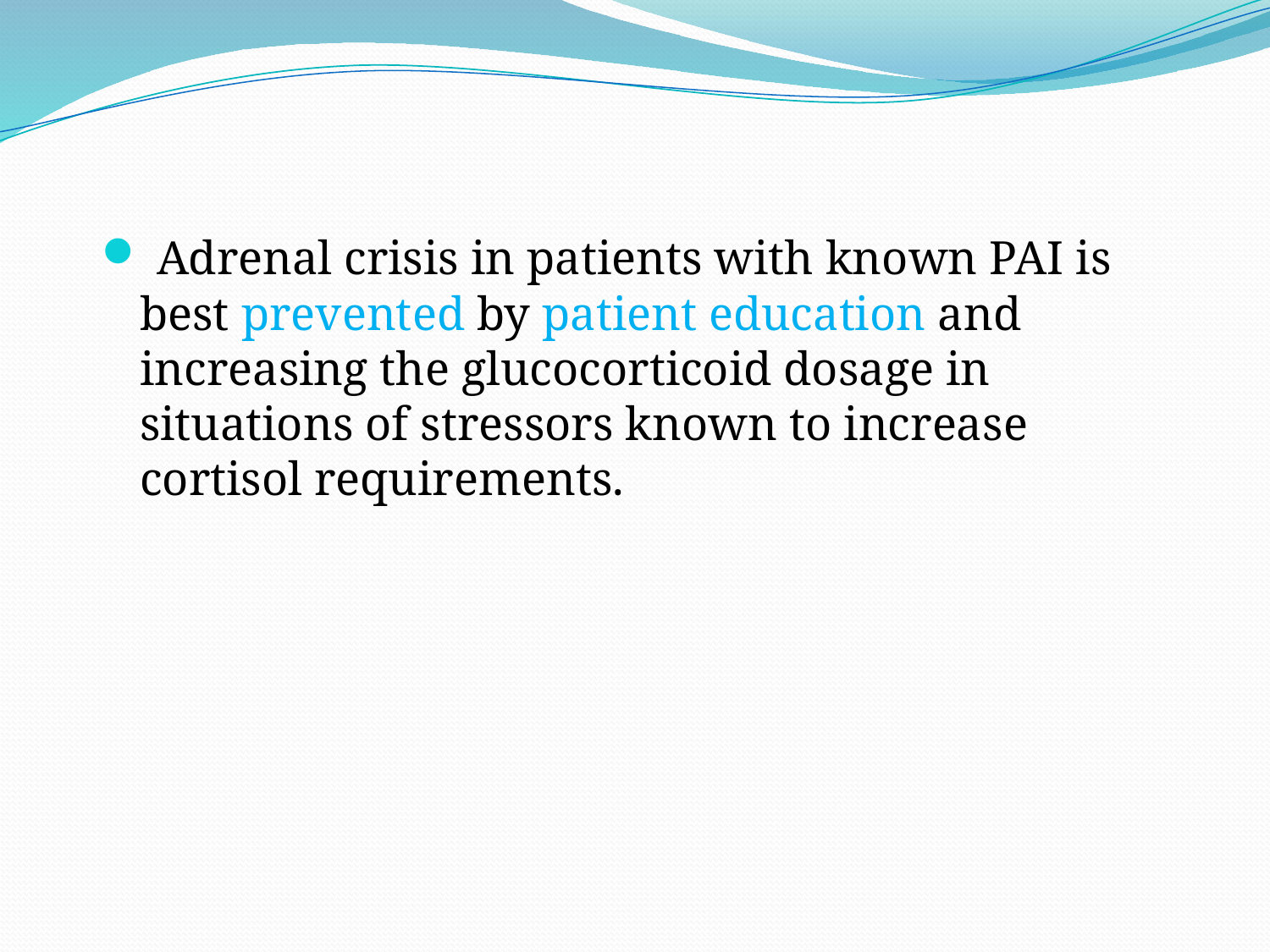

Adrenal crisis in patients with known PAI is best prevented by patient education and increasing the glucocorticoid dosage in situations of stressors known to increase cortisol requirements.